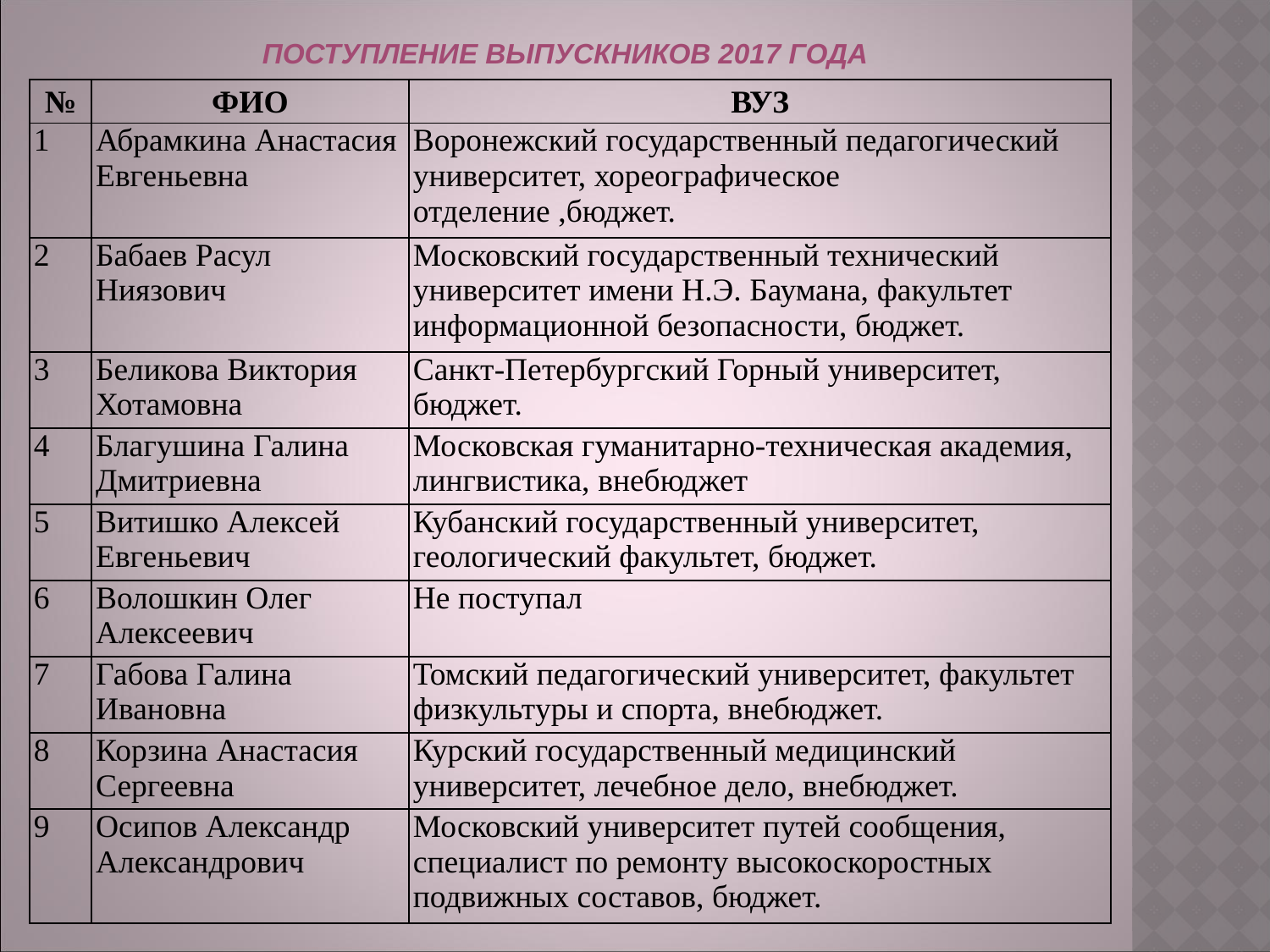

Поступление выпускников 2017 года
| № | ФИО | ВУЗ |
| --- | --- | --- |
| 1 | Абрамкина Анастасия Евгеньевна | Воронежский государственный педагогический университет, хореографическое отделение ,бюджет. |
| 2 | Бабаев Расул Ниязович | Московский государственный технический университет имени Н.Э. Баумана, факультет информационной безопасности, бюджет. |
| 3 | Беликова Виктория Хотамовна | Санкт-Петербургский Горный университет, бюджет. |
| 4 | Благушина Галина Дмитриевна | Московская гуманитарно-техническая академия, лингвистика, внебюджет |
| 5 | Витишко Алексей Евгеньевич | Кубанский государственный университет, геологический факультет, бюджет. |
| 6 | Волошкин Олег Алексеевич | Не поступал |
| 7 | Габова Галина Ивановна | Томский педагогический университет, факультет физкультуры и спорта, внебюджет. |
| 8 | Корзина Анастасия Сергеевна | Курский государственный медицинский университет, лечебное дело, внебюджет. |
| 9 | Осипов Александр Александрович | Московский университет путей сообщения, специалист по ремонту высокоскоростных подвижных составов, бюджет. |